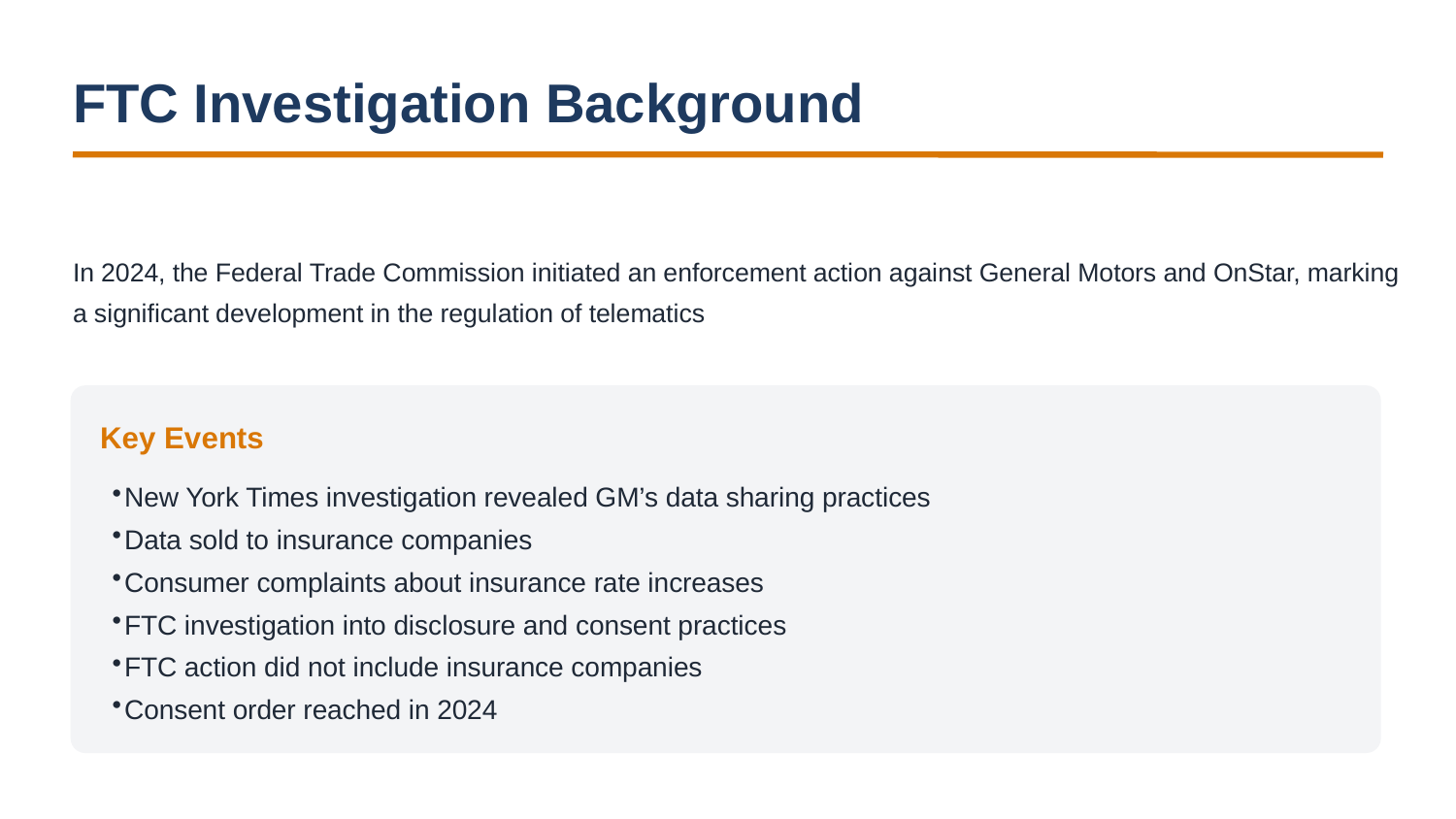

FTC Investigation Background

In 2024, the Federal Trade Commission initiated an enforcement action against General Motors and OnStar, marking a significant development in the regulation of telematics

Key Events
New York Times investigation revealed GM’s data sharing practices
Data sold to insurance companies
Consumer complaints about insurance rate increases
FTC investigation into disclosure and consent practices
FTC action did not include insurance companies
Consent order reached in 2024